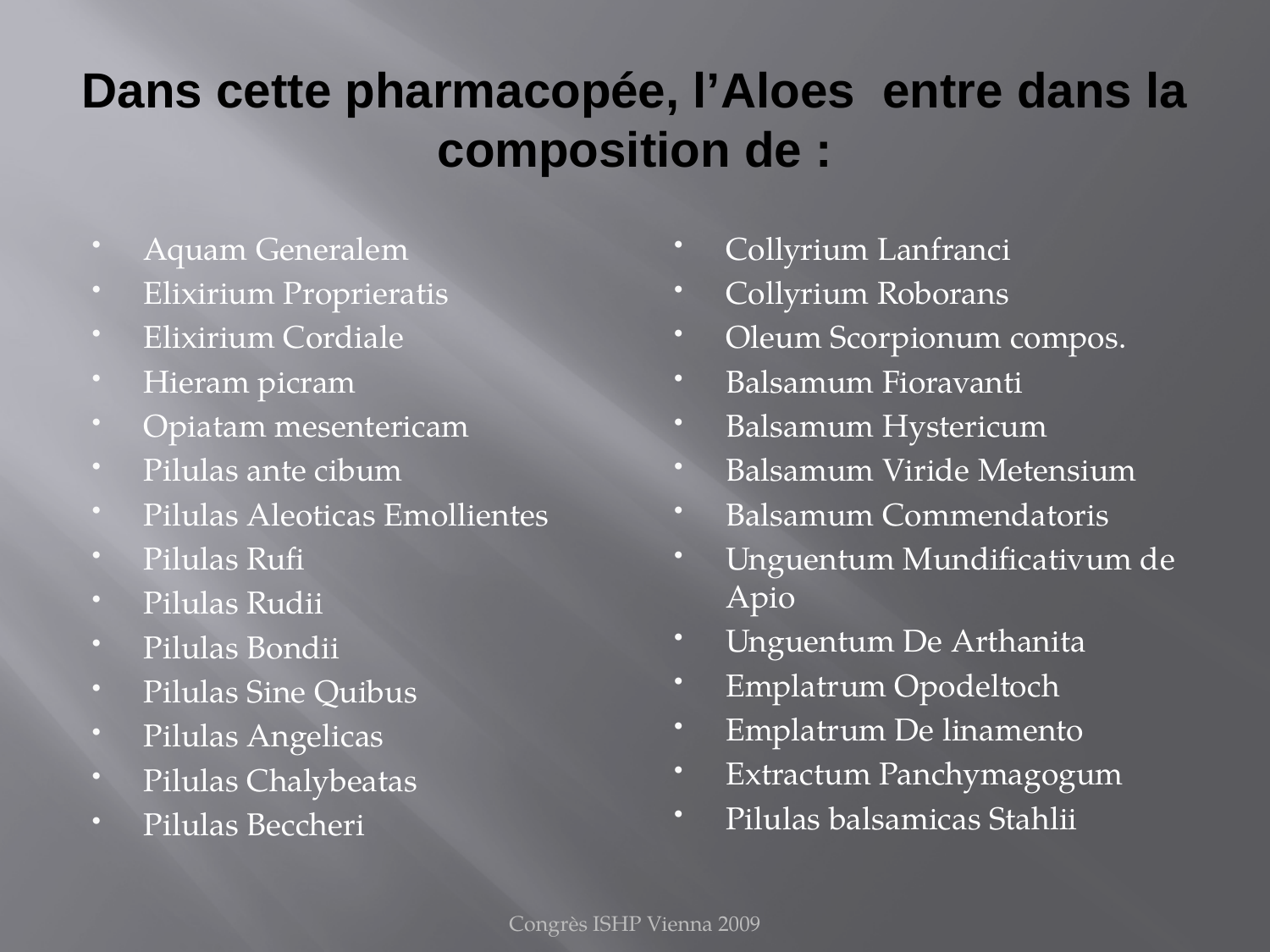

# Dans cette pharmacopée, l’Aloes  entre dans la composition de :
Aquam Generalem
Elixirium Proprieratis
Elixirium Cordiale
Hieram picram
Opiatam mesentericam
Pilulas ante cibum
Pilulas Aleoticas Emollientes
Pilulas Rufi
Pilulas Rudii
Pilulas Bondii
Pilulas Sine Quibus
Pilulas Angelicas
Pilulas Chalybeatas
Pilulas Beccheri

Collyrium Lanfranci
Collyrium Roborans
Oleum Scorpionum compos.
Balsamum Fioravanti
Balsamum Hystericum
Balsamum Viride Metensium
Balsamum Commendatoris
Unguentum Mundificativum de Apio
Unguentum De Arthanita
Emplatrum Opodeltoch
Emplatrum De linamento
Extractum Panchymagogum
Pilulas balsamicas Stahlii

Congrès ISHP Vienna 2009